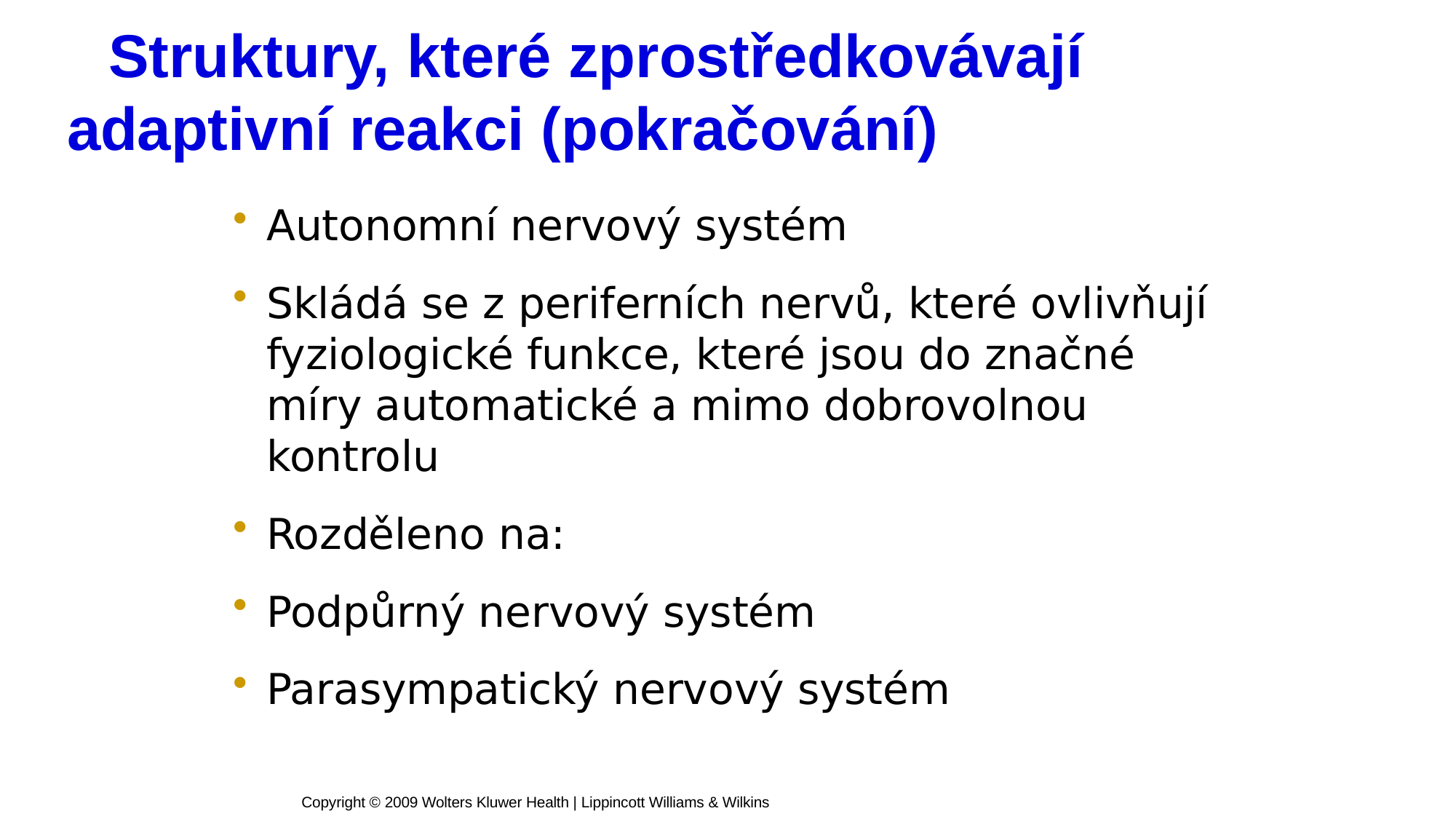

# Struktury, které zprostředkovávají adaptivní reakci (pokračování)
Autonomní nervový systém
Skládá se z periferních nervů, které ovlivňují fyziologické funkce, které jsou do značné míry automatické a mimo dobrovolnou kontrolu
Rozděleno na:
Podpůrný nervový systém
Parasympatický nervový systém
Copyright © 2009 Wolters Kluwer Health | Lippincott Williams & Wilkins